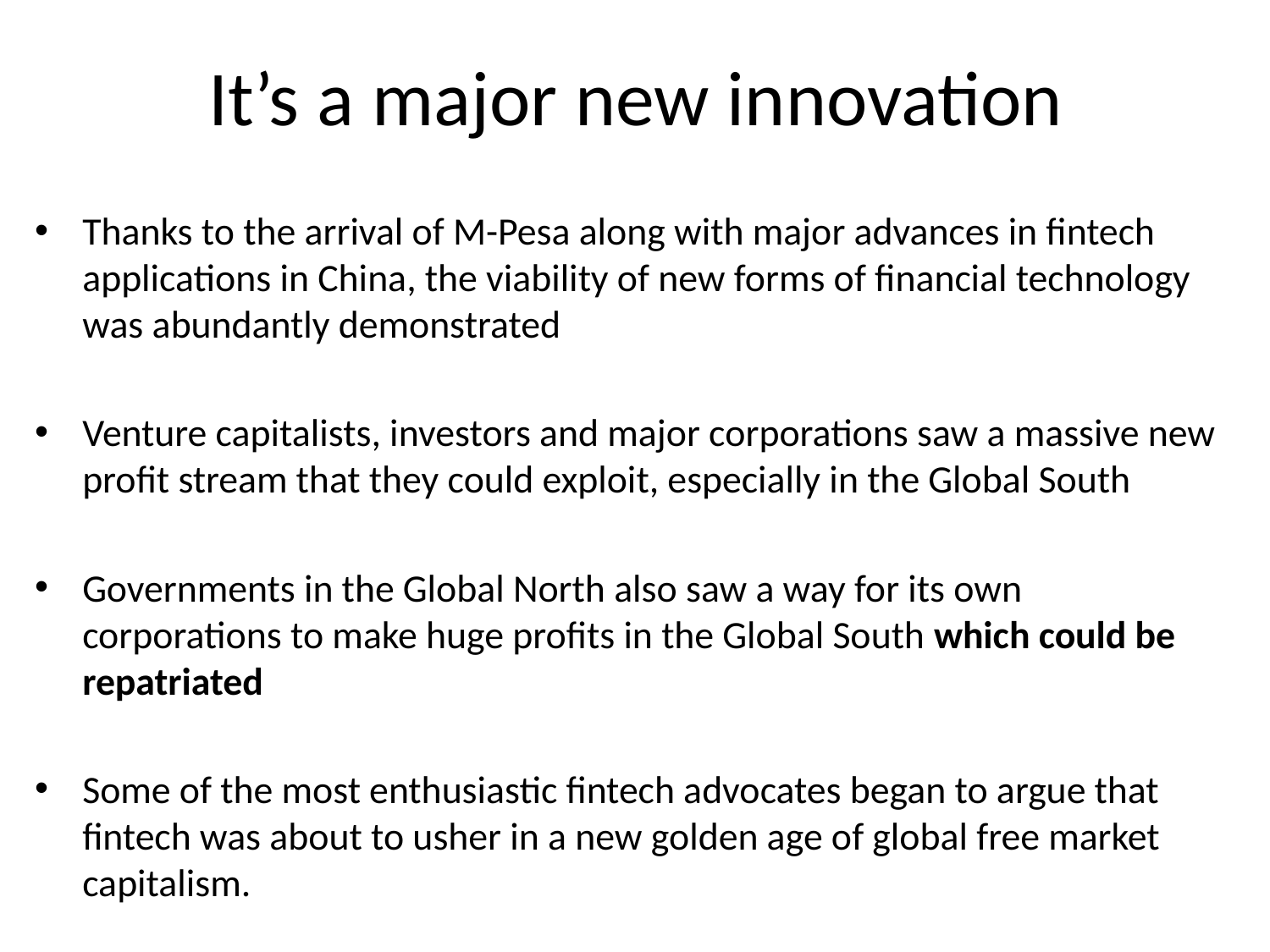

# It’s a major new innovation

Thanks to the arrival of M-Pesa along with major advances in fintech applications in China, the viability of new forms of financial technology was abundantly demonstrated

Venture capitalists, investors and major corporations saw a massive new profit stream that they could exploit, especially in the Global South

Governments in the Global North also saw a way for its own corporations to make huge profits in the Global South which could be repatriated

Some of the most enthusiastic fintech advocates began to argue that fintech was about to usher in a new golden age of global free market capitalism.